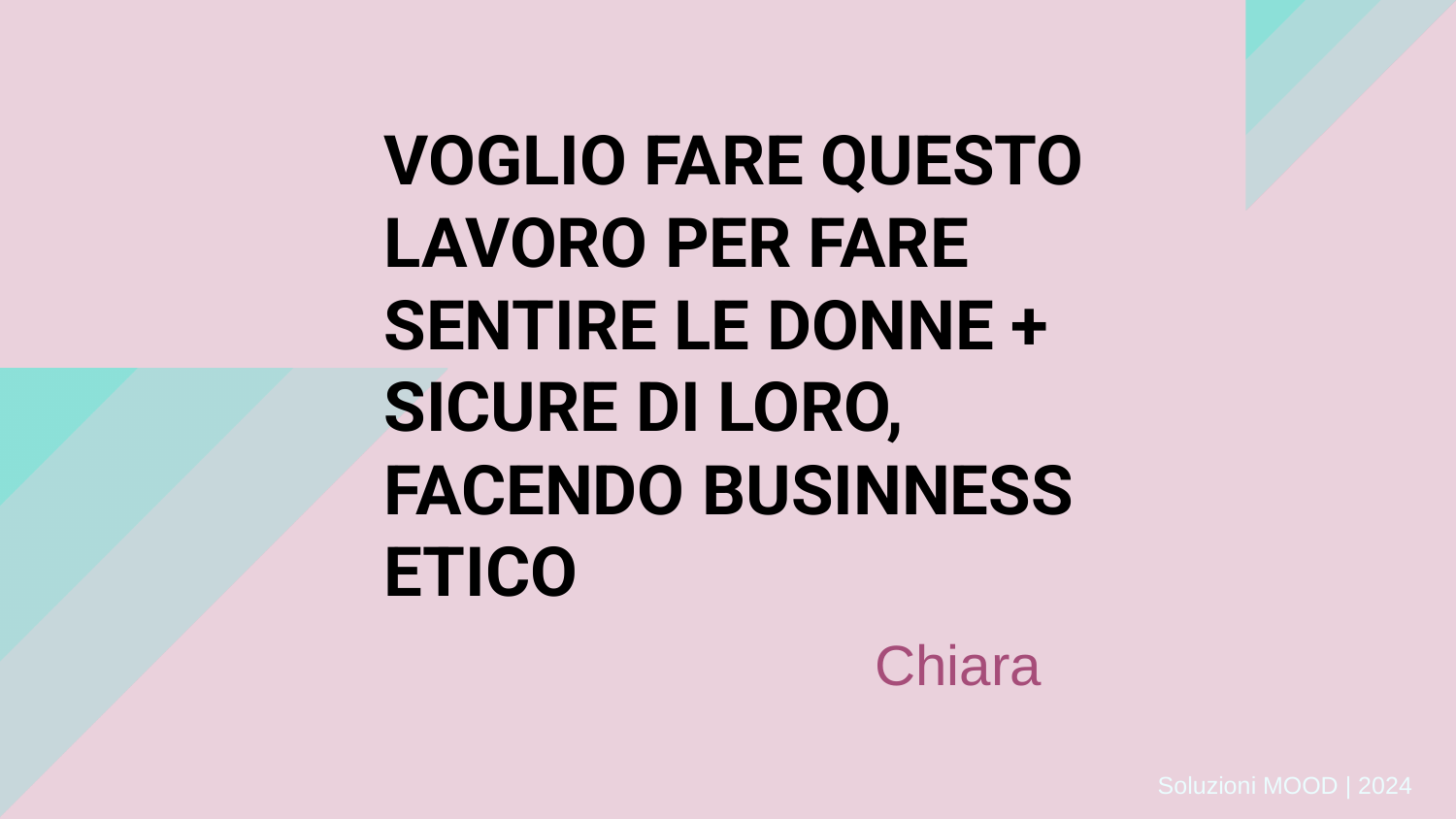

VOGLIO FARE QUESTO LAVORO PER FARE SENTIRE LE DONNE + SICURE DI LORO, FACENDO BUSINNESS ETICO

Chiara
Soluzioni MOOD | 2024